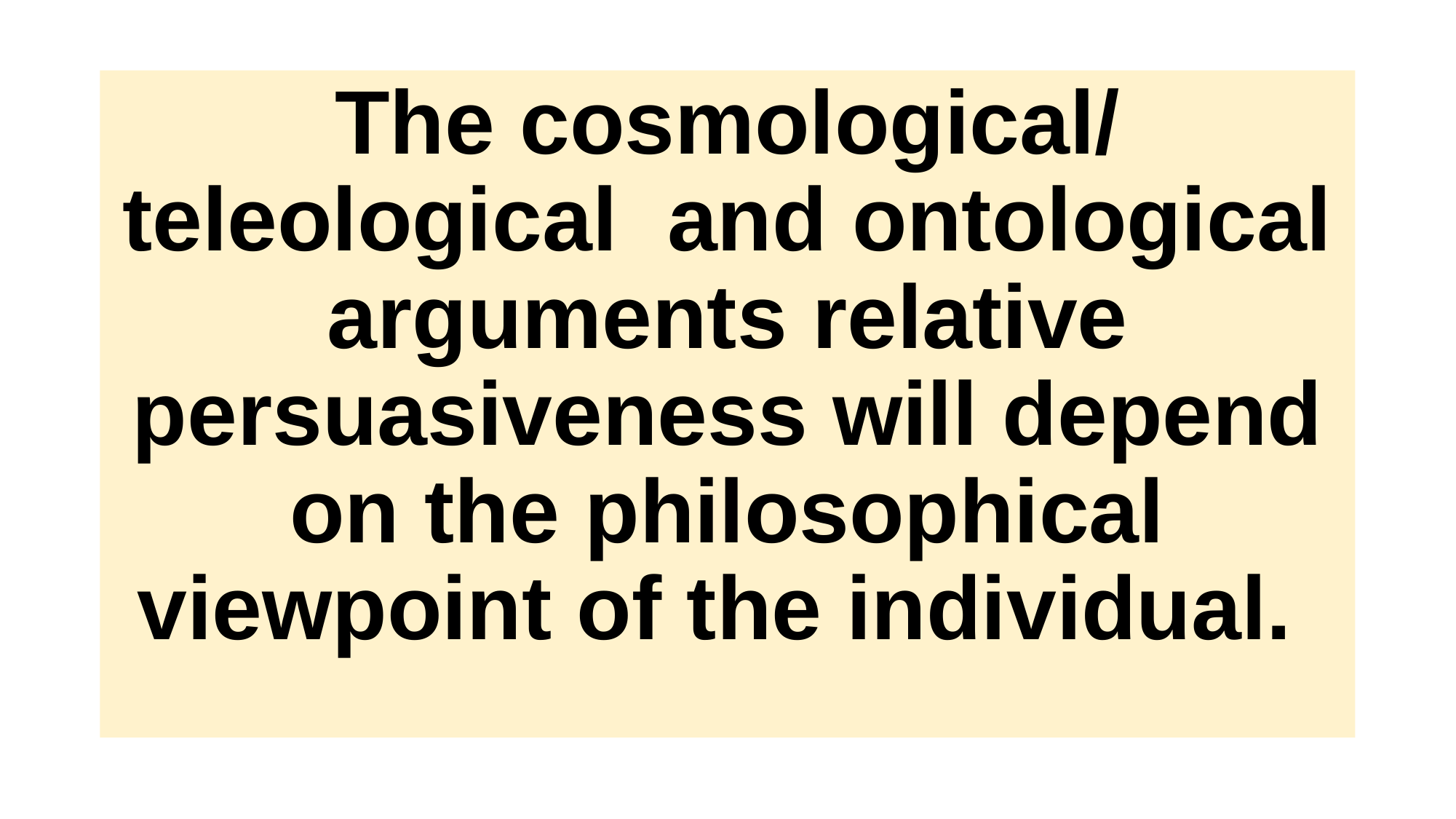

The cosmological/ teleological  and ontological arguments relative persuasiveness will depend on the philosophical viewpoint of the individual.